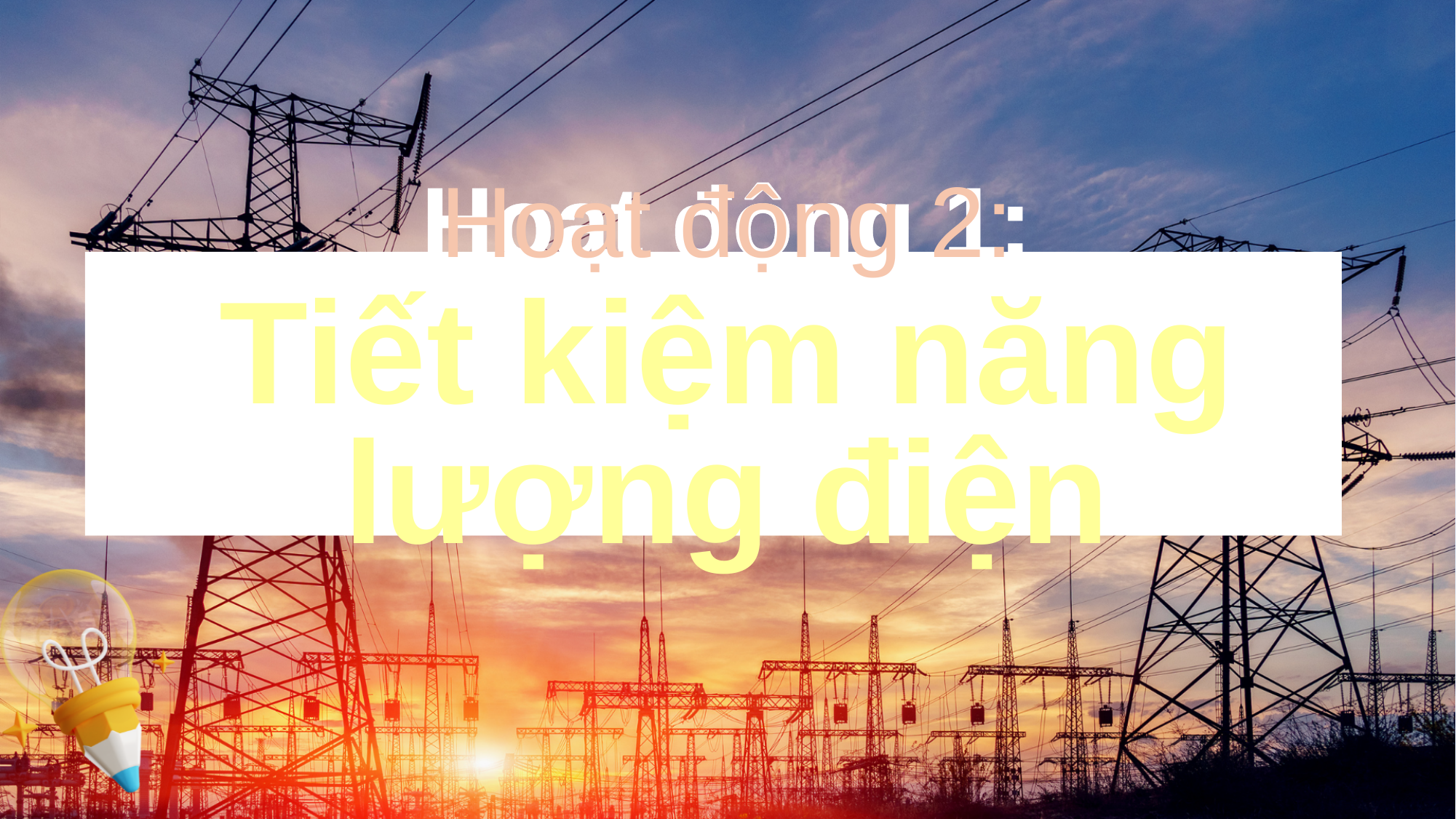

Hoạt động 2:
Hoạt động 1:

Tiết kiệm năng lượng điện